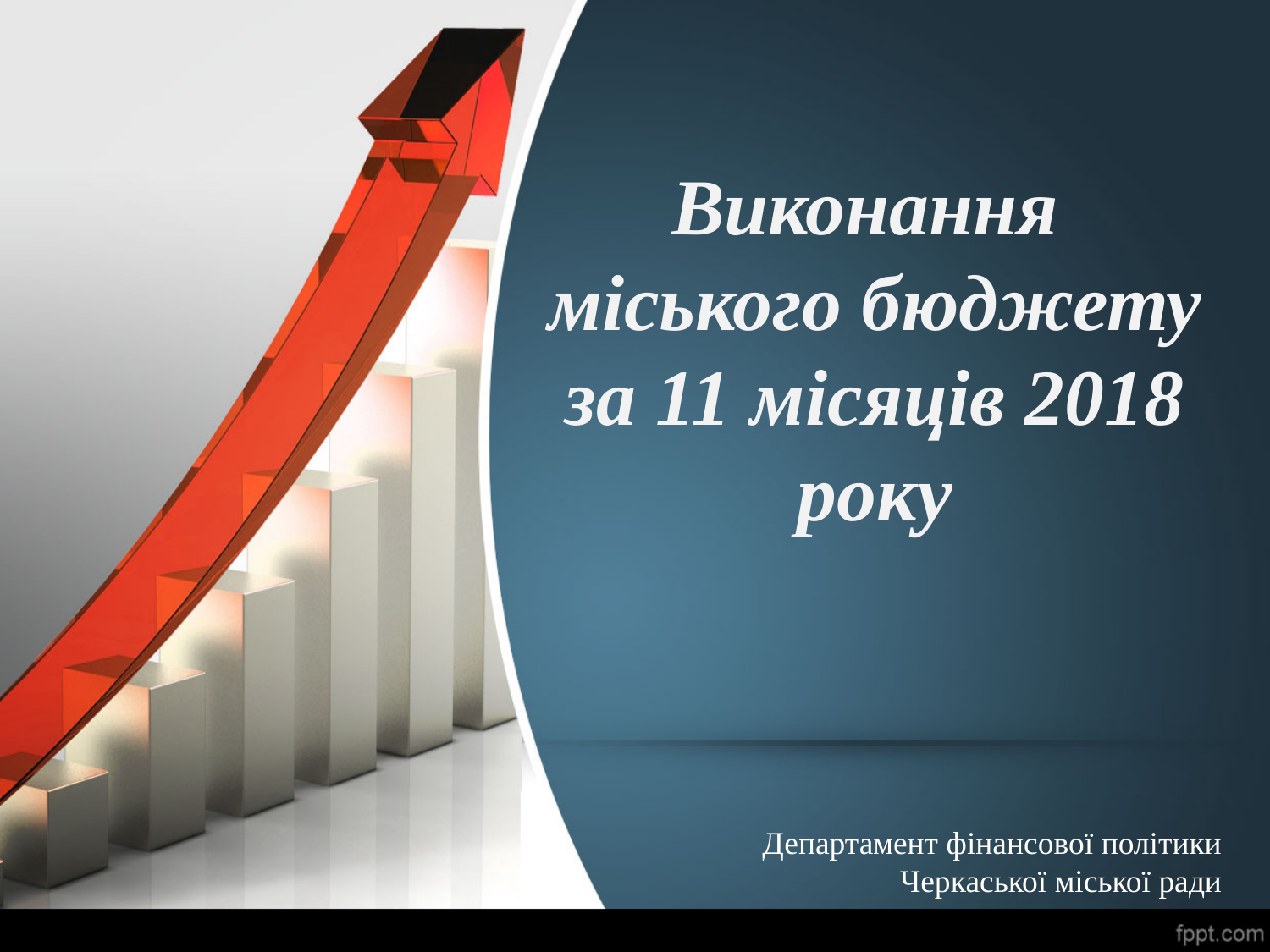

# Виконання міського бюджету за 11 місяців 2018 року
Департамент фінансової політики Черкаської міської ради